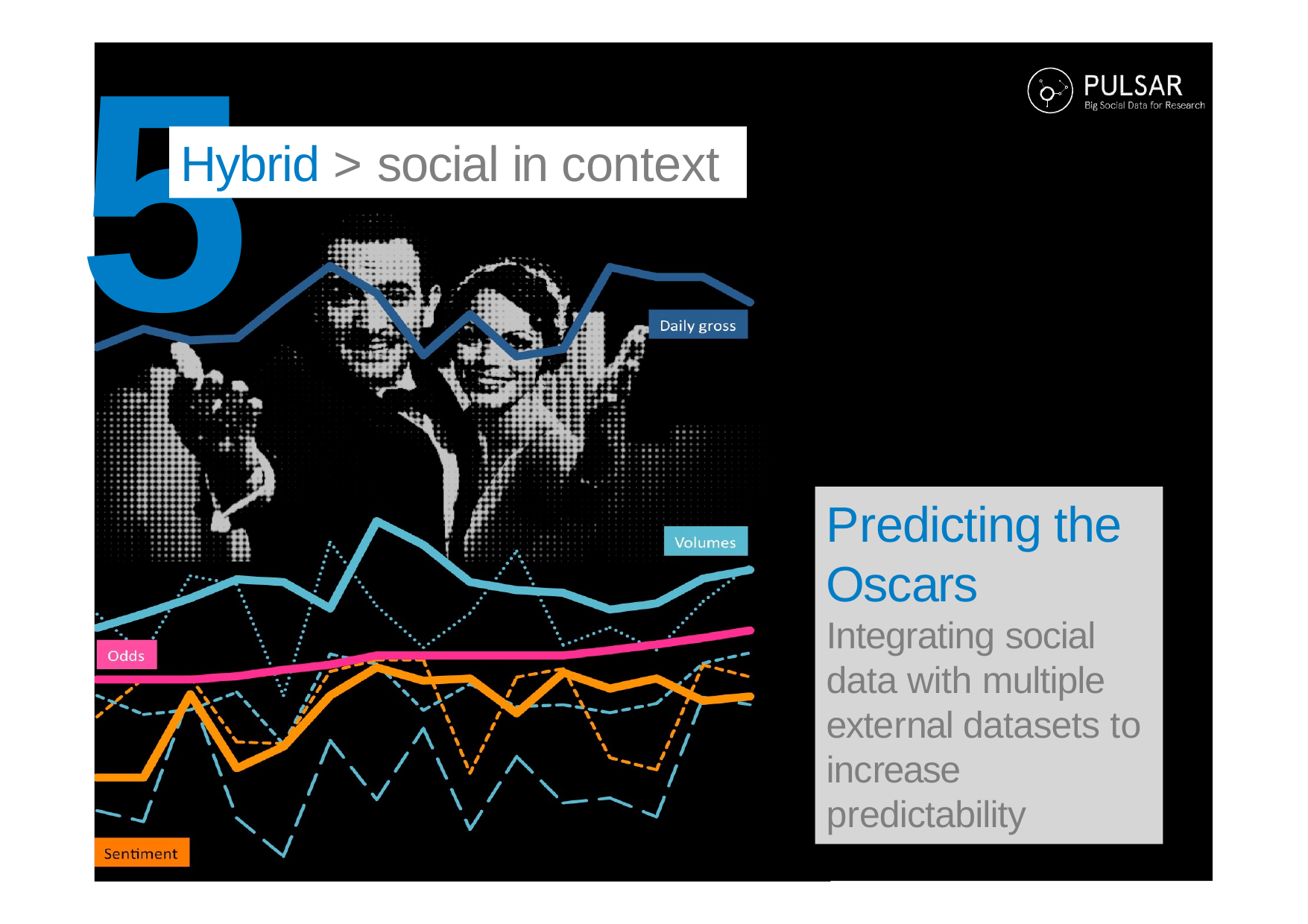

5

# Hybrid > social in context

Predicting the Oscars Integrating social data with multiple external datasets to increase predictability